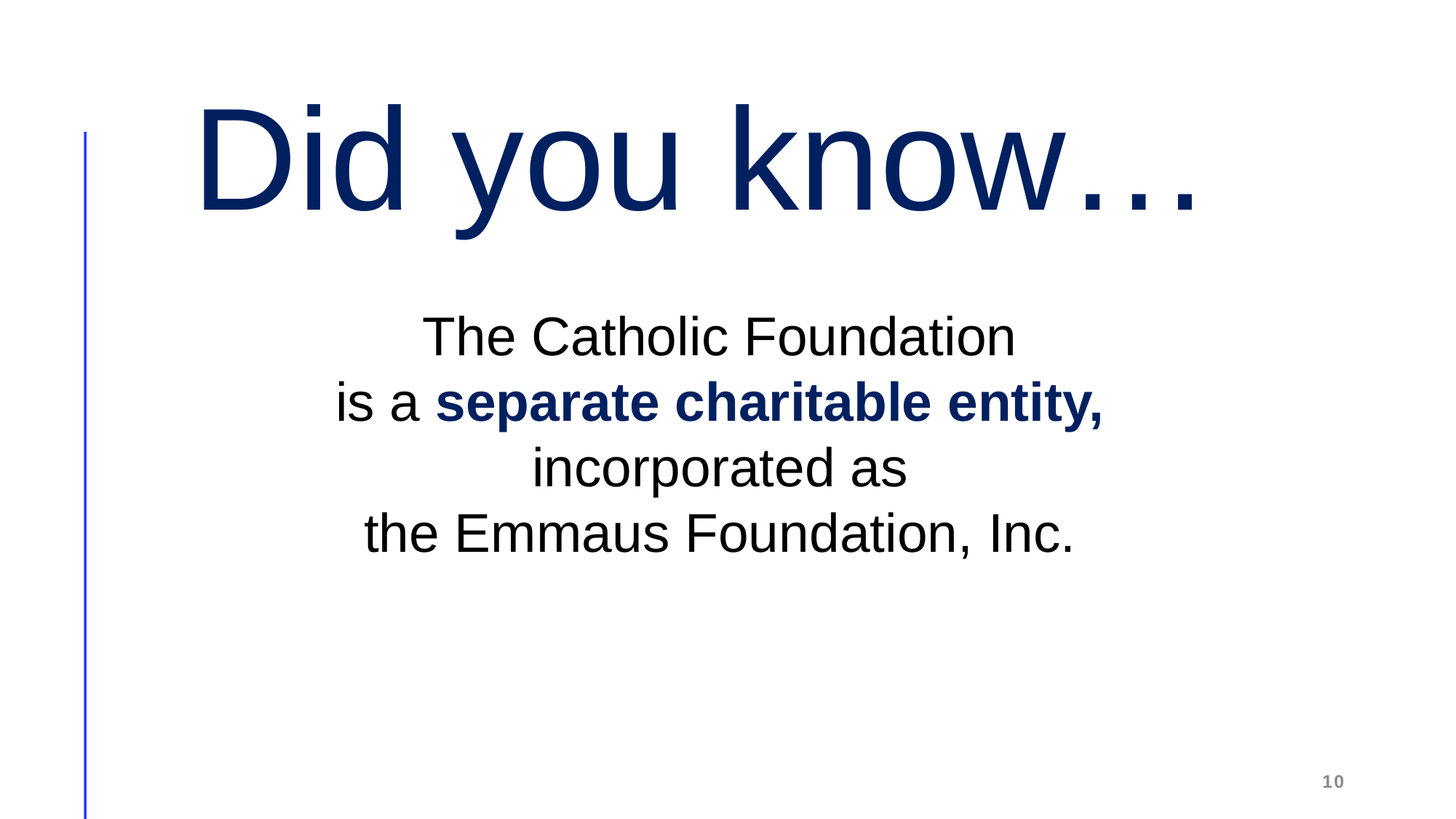

Did you know…
The Catholic Foundation
is a separate charitable entity,
incorporated as
the Emmaus Foundation, Inc.
10